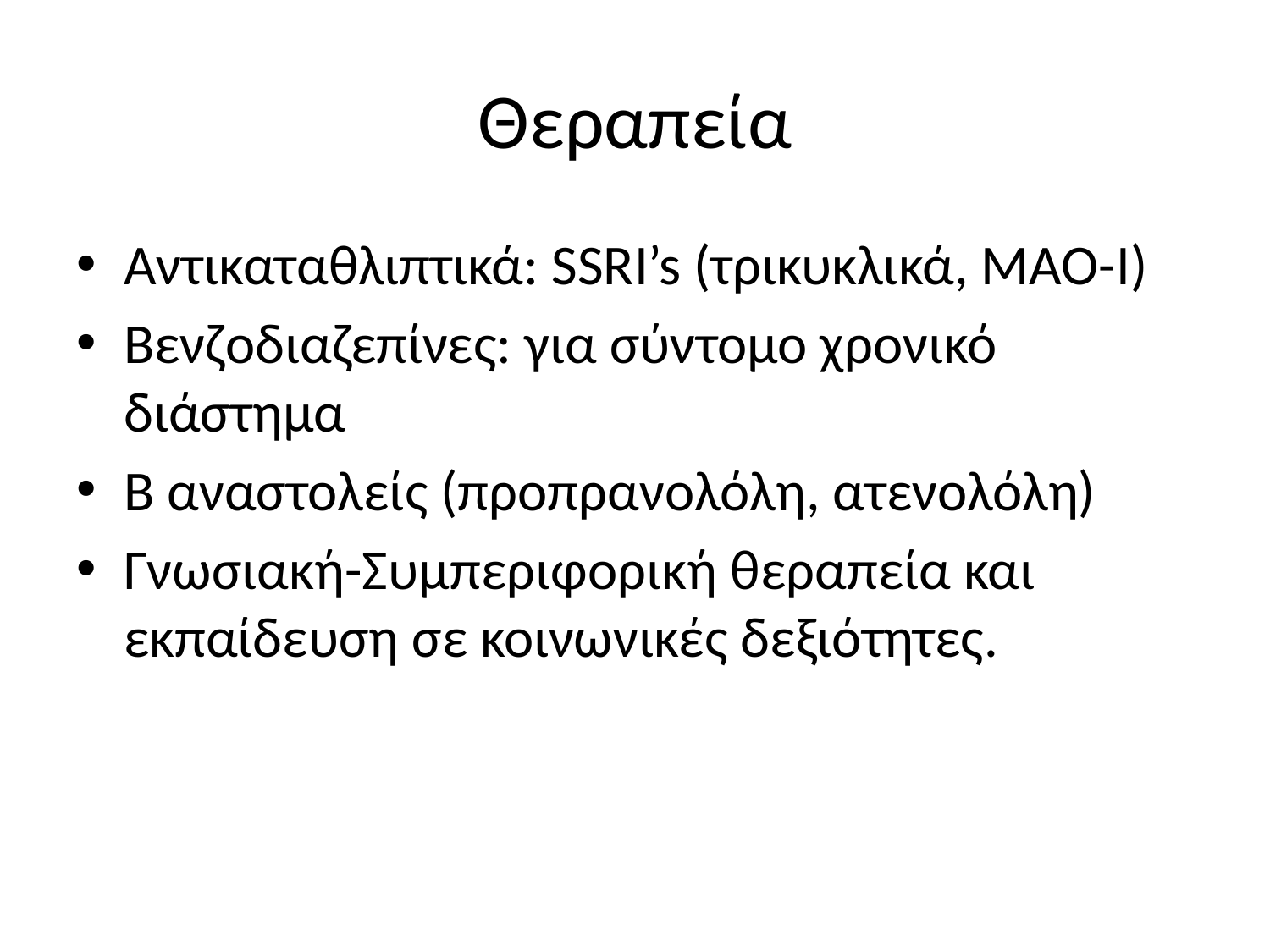

# Θεραπεία
Αντικαταθλιπτικά: SSRI’s (τρικυκλικά, ΜΑΟ-Ι)
Βενζοδιαζεπίνες: για σύντομο χρονικό διάστημα
Β αναστολείς (προπρανολόλη, ατενολόλη)
Γνωσιακή-Συμπεριφορική θεραπεία και εκπαίδευση σε κοινωνικές δεξιότητες.